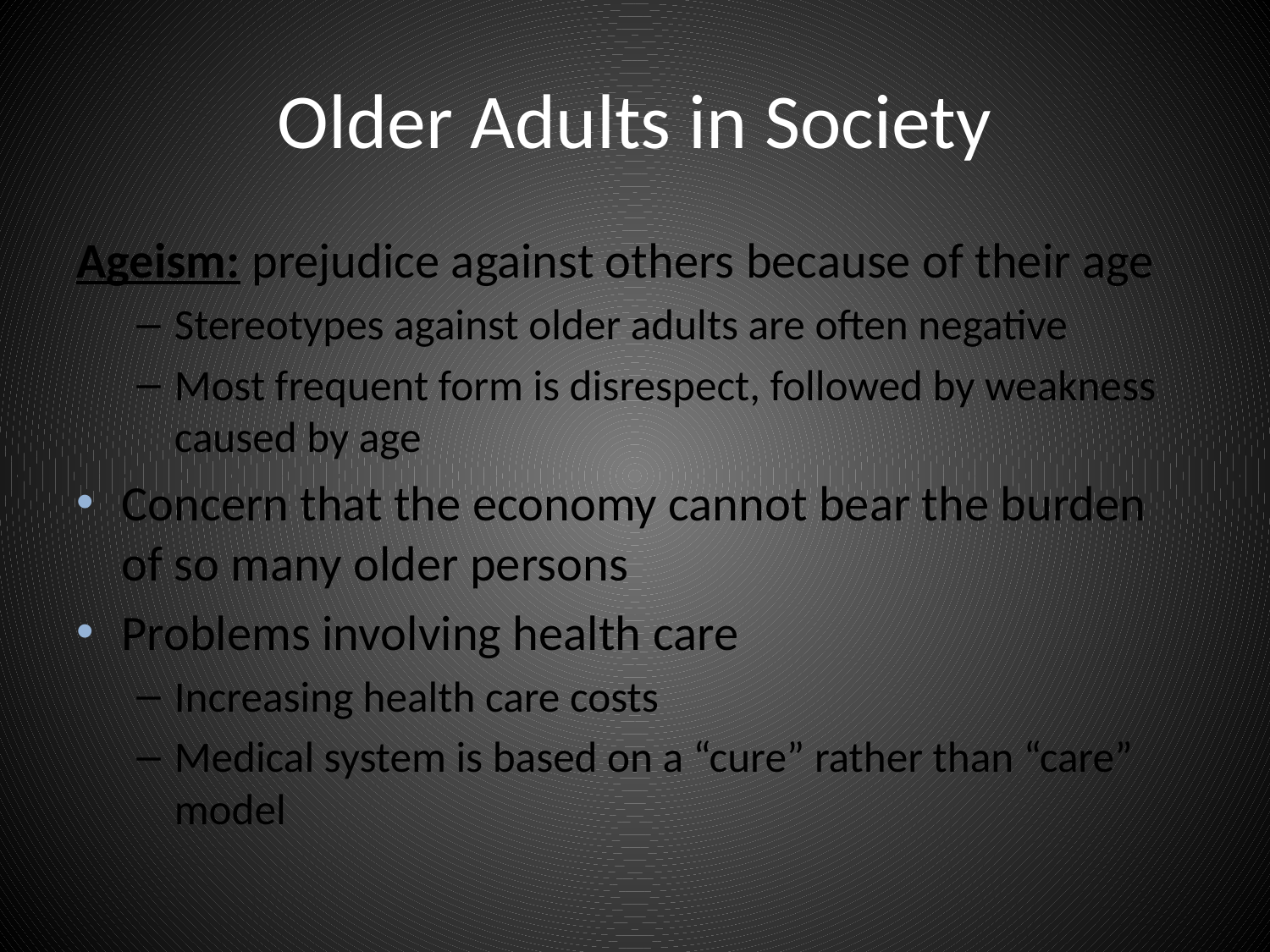

# Older Adults in Society
Ageism: prejudice against others because of their age
Stereotypes against older adults are often negative
Most frequent form is disrespect, followed by weakness caused by age
Concern that the economy cannot bear the burden of so many older persons
Problems involving health care
Increasing health care costs
Medical system is based on a “cure” rather than “care” model